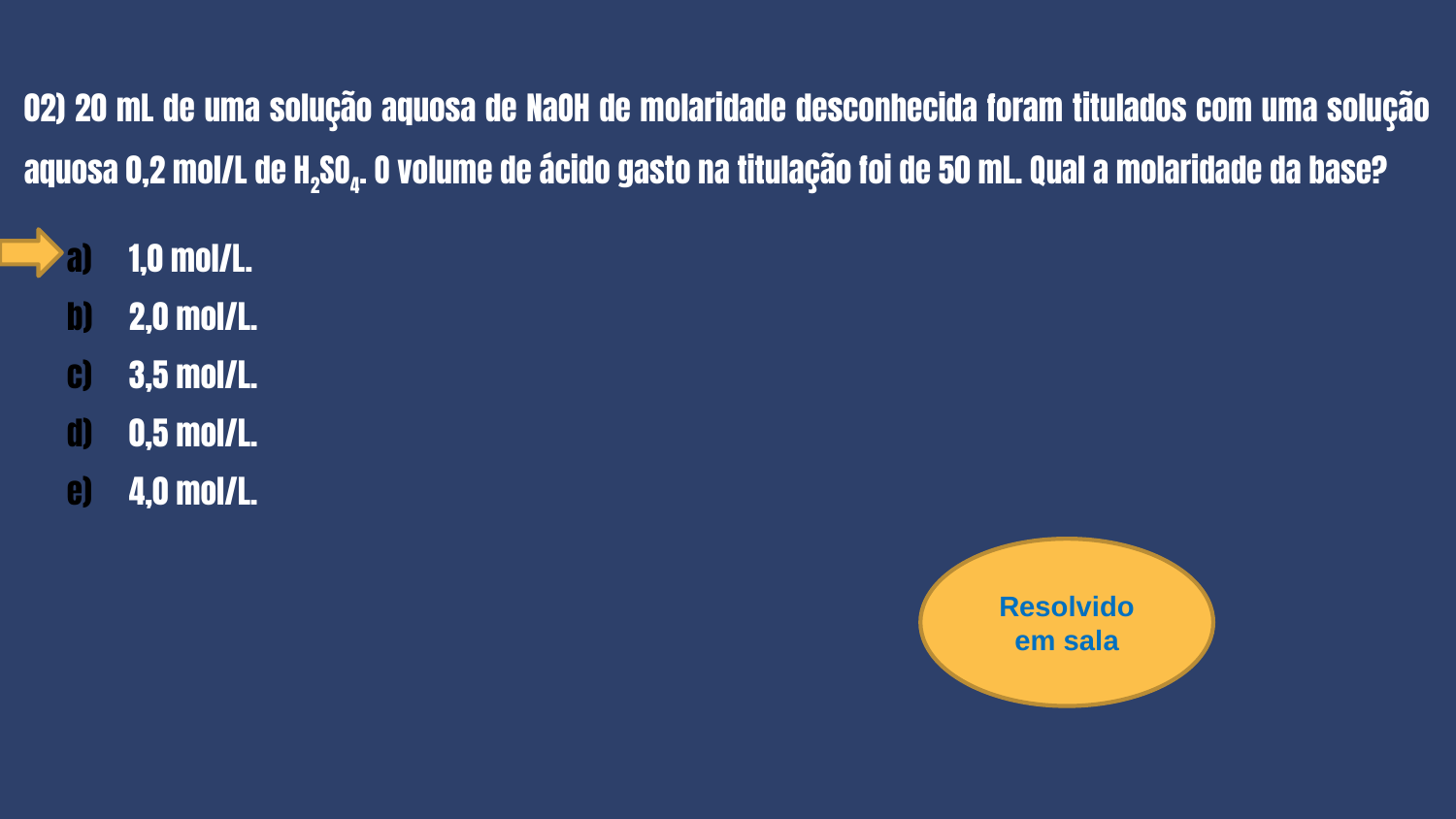

02) 20 mL de uma solução aquosa de NaOH de molaridade desconhecida foram titulados com uma solução aquosa 0,2 mol/L de H2SO4. O volume de ácido gasto na titulação foi de 50 mL. Qual a molaridade da base?
 1,0 mol/L.
 2,0 mol/L.
 3,5 mol/L.
 0,5 mol/L.
 4,0 mol/L.

Resolvido em sala